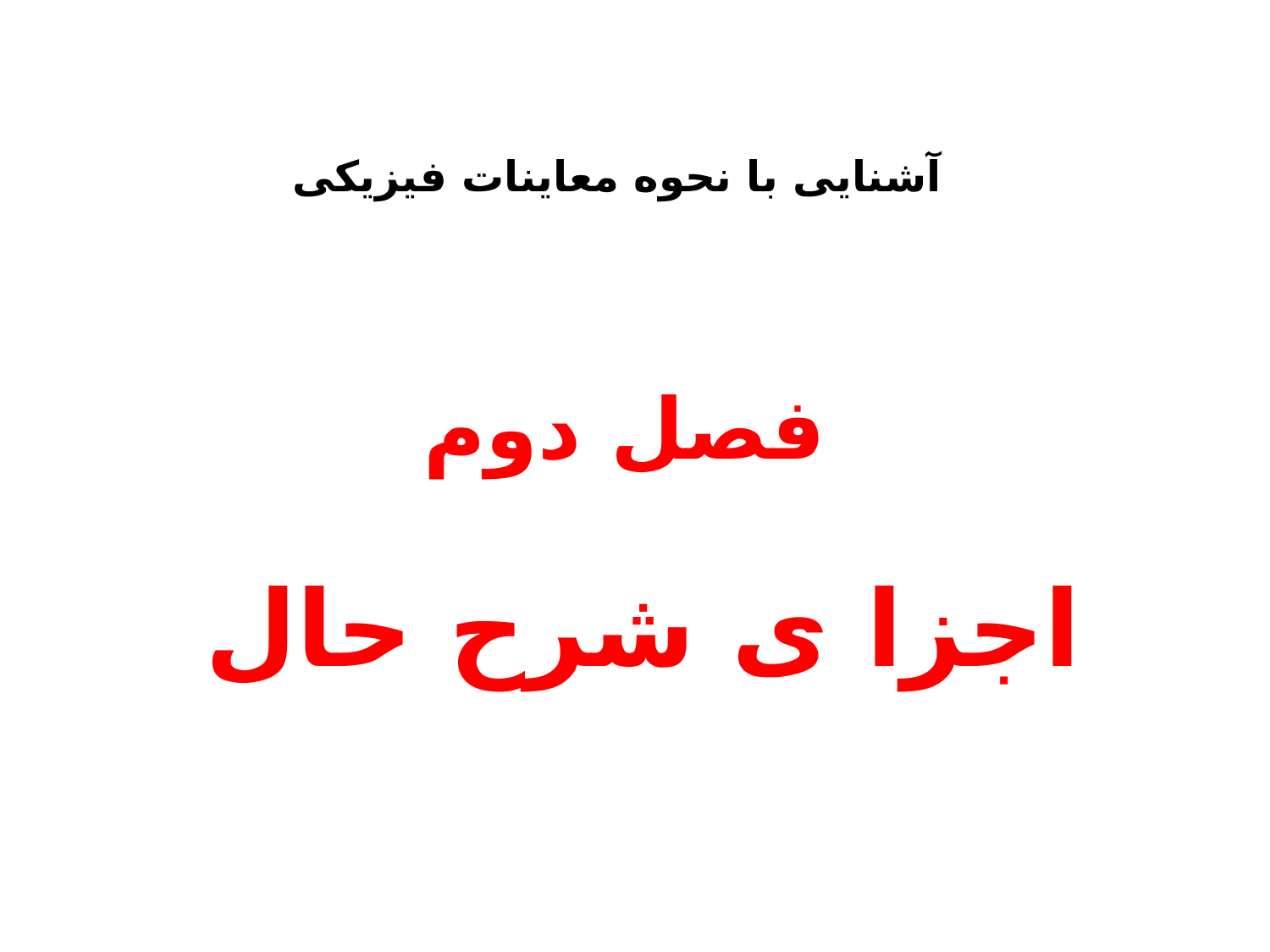

# آشنایی با نحوه معاینات فیزیکی
فصل دوم
اجزا ی شرح حال